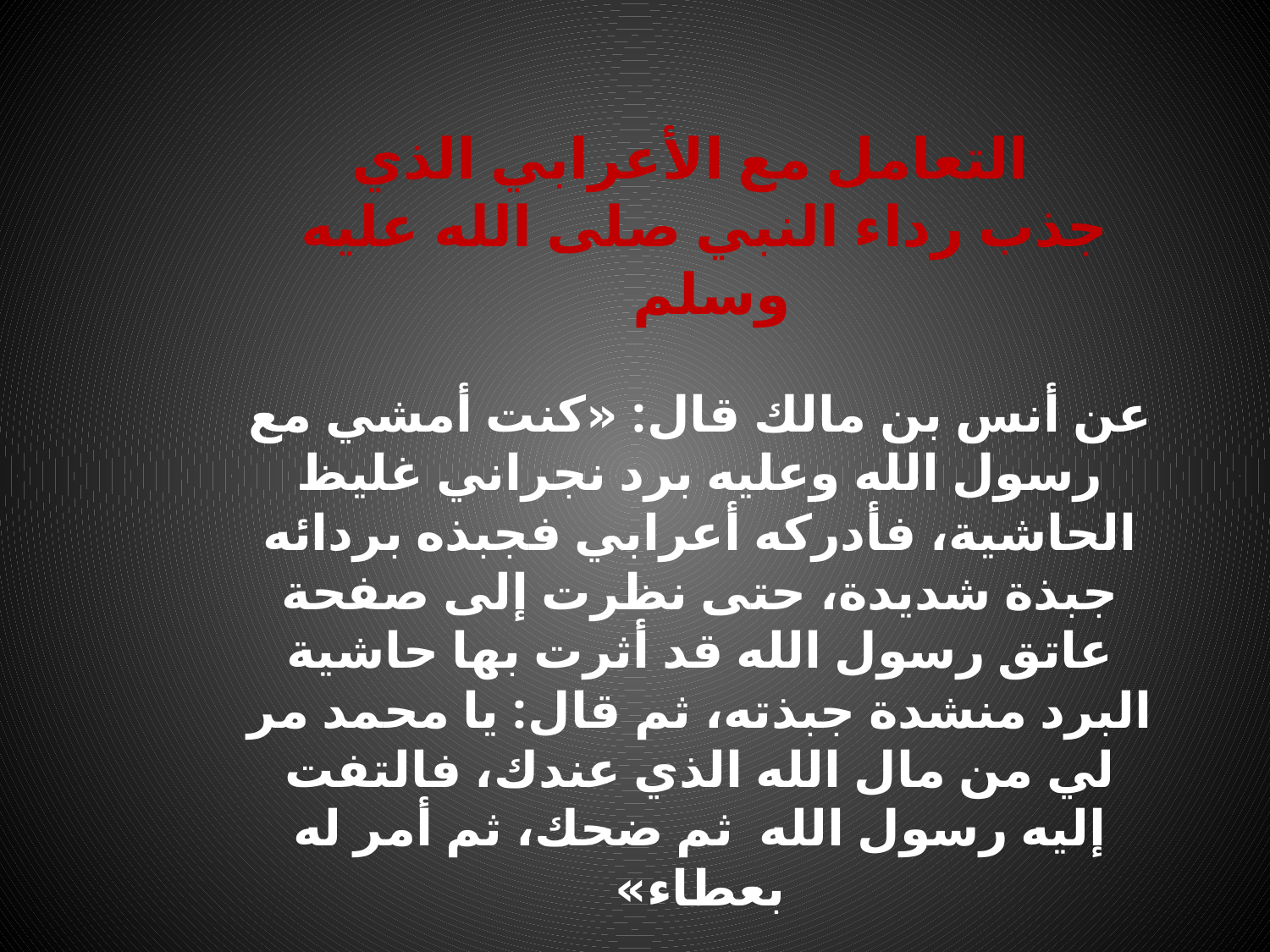

التعامل مع الأعرابي الذي جذب رداء النبي صلى الله عليه وسلم
عن أنس بن مالك قال: «كنت أمشي مع رسول الله وعليه برد نجراني غليظ الحاشية، فأدركه أعرابي فجبذه بردائه جبذة شديدة، حتى نظرت إلى صفحة عاتق رسول الله قد أثرت بها حاشية البرد منشدة جبذته، ثم قال: يا محمد مر لي من مال الله الذي عندك، فالتفت إليه رسول الله  ثم ضحك، ثم أمر له بعطاء»